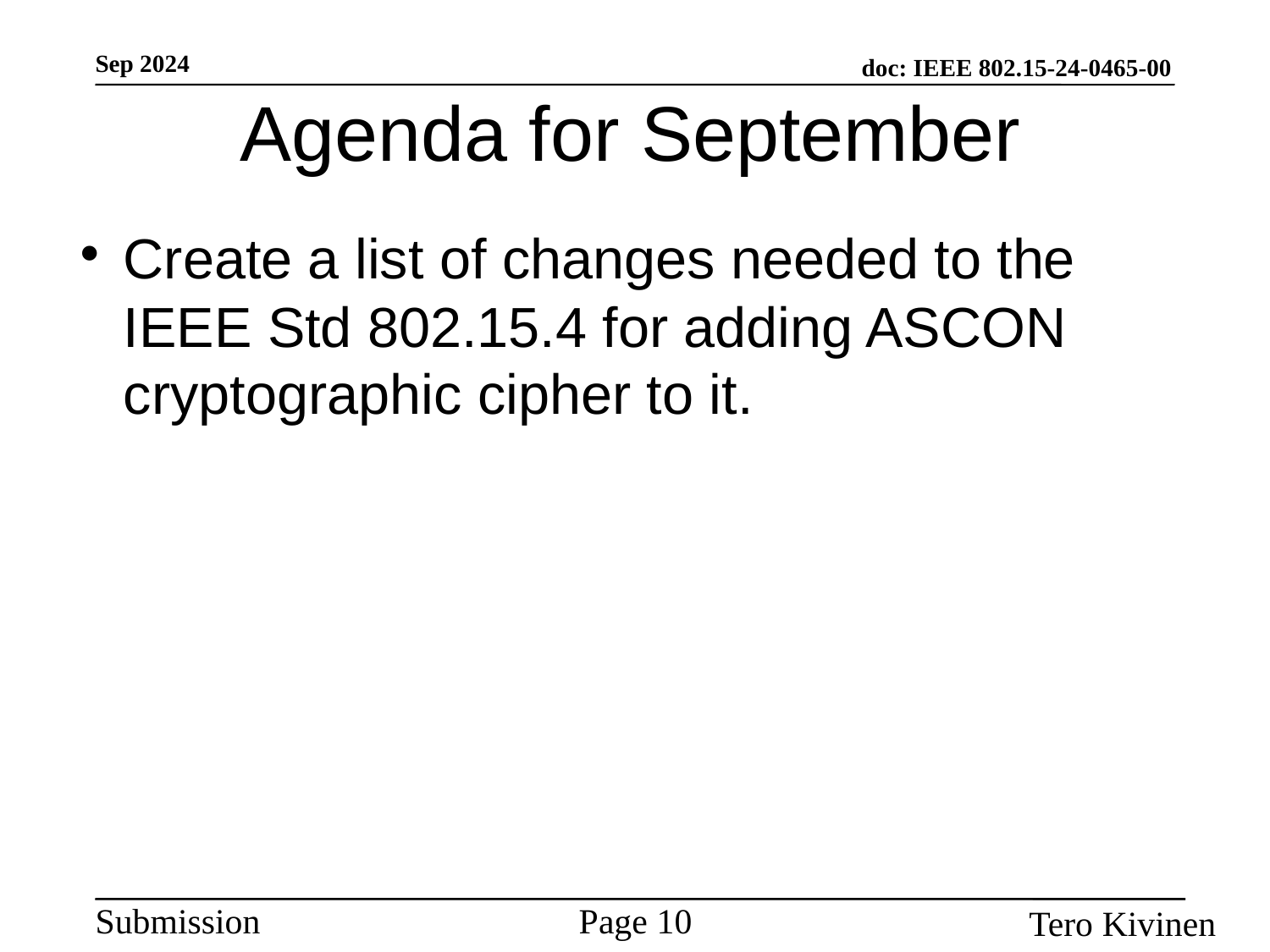

Agenda for September

Create a list of changes needed to the IEEE Std 802.15.4 for adding ASCON cryptographic cipher to it.